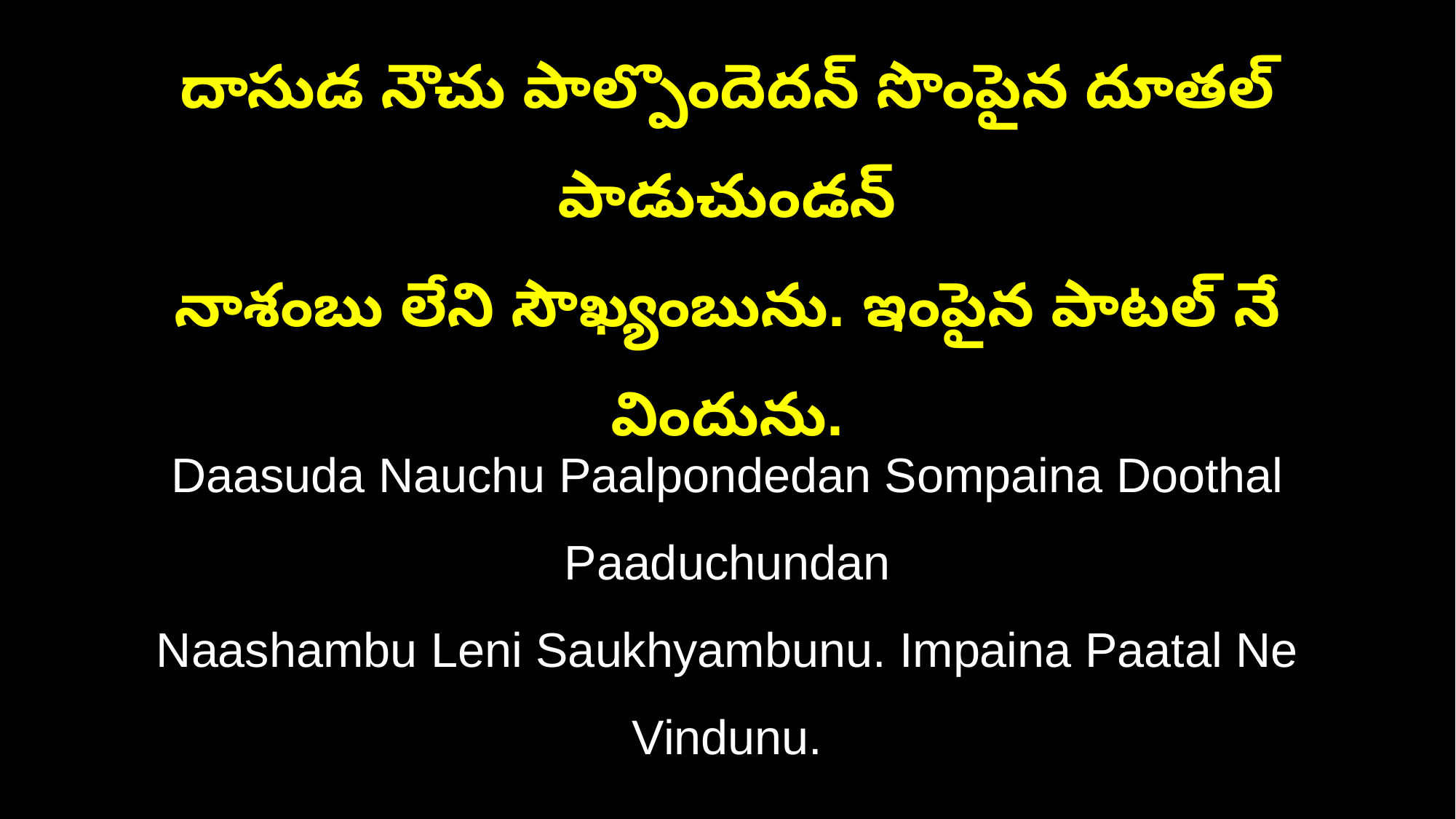

దాసుడ నౌచు పాల్పొందెదన్‌ సొంపైన దూతల్‌ పాడుచుండన్‌
నాశంబు లేని సౌఖ్యంబును. ఇంపైన పాటల్‌ నే విందును.
Daasuda Nauchu Paalpondedan Sompaina Doothal Paaduchundan
Naashambu Leni Saukhyambunu. Impaina Paatal Ne Vindunu.